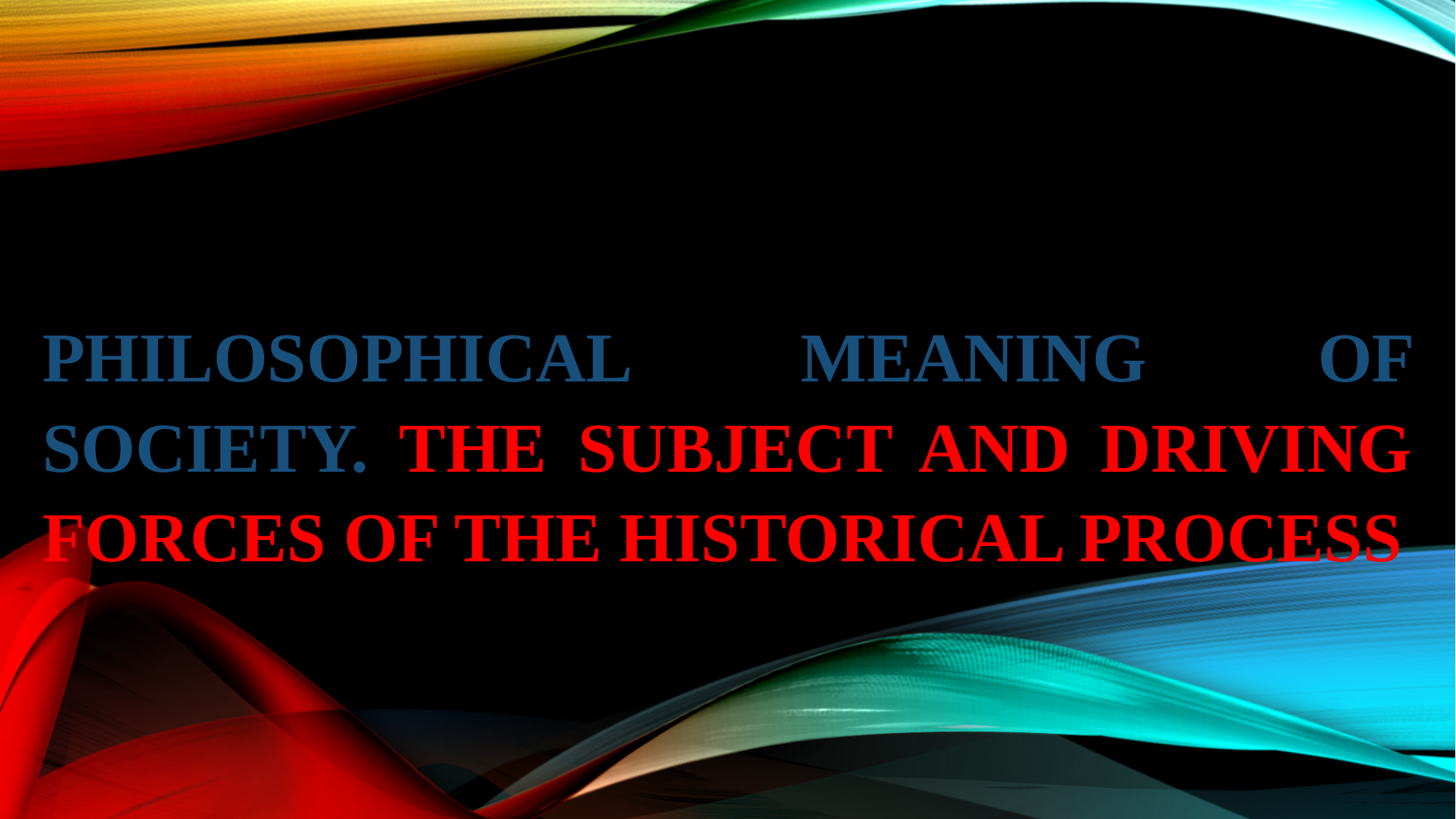

# Philosophical meaning of society. The subject and driving forces of the historical process